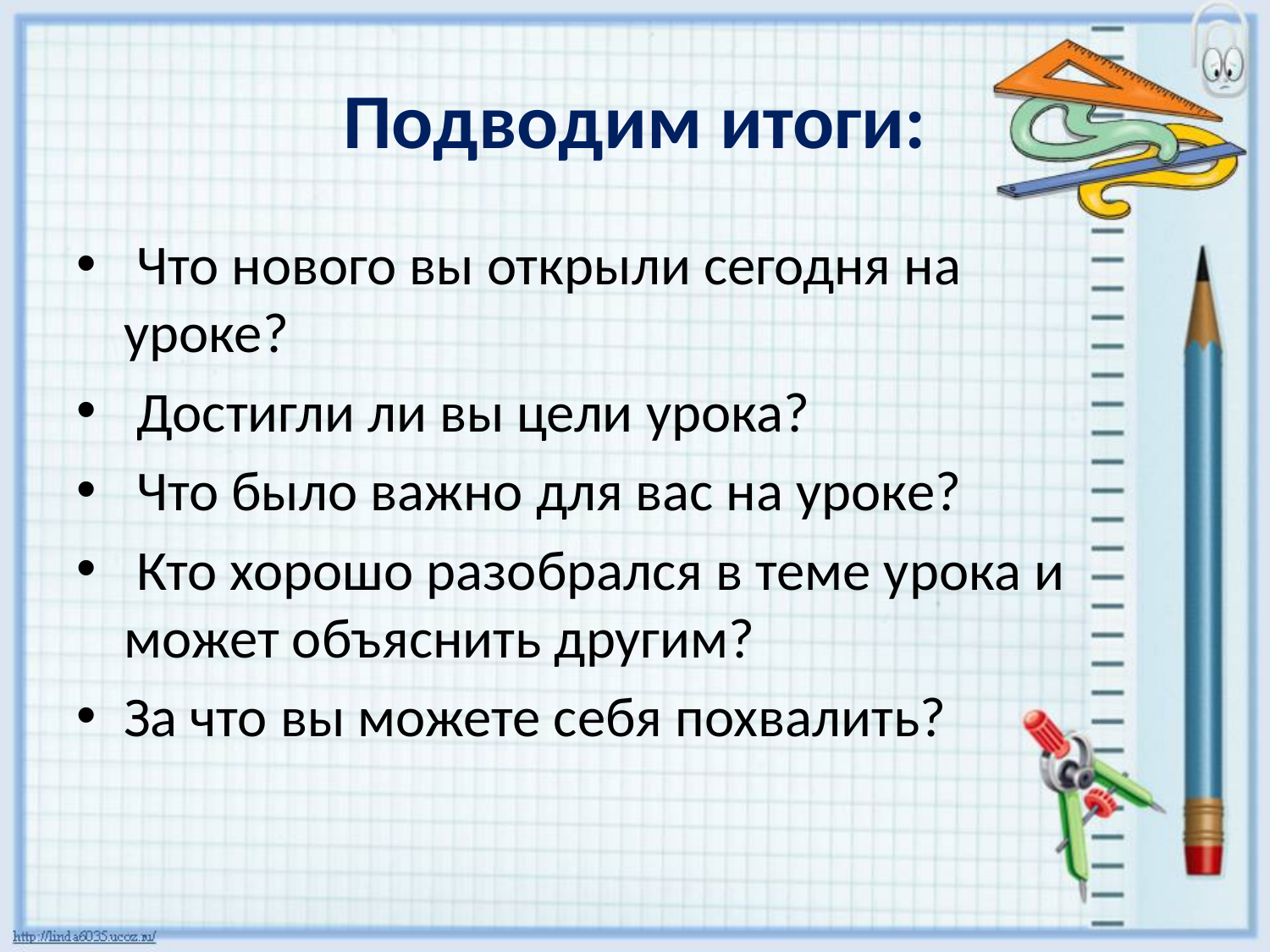

# Подводим итоги:
 Что нового вы открыли сегодня на уроке?
 Достигли ли вы цели урока?
 Что было важно для вас на уроке?
 Кто хорошо разобрался в теме урока и может объяснить другим?
За что вы можете себя похвалить?